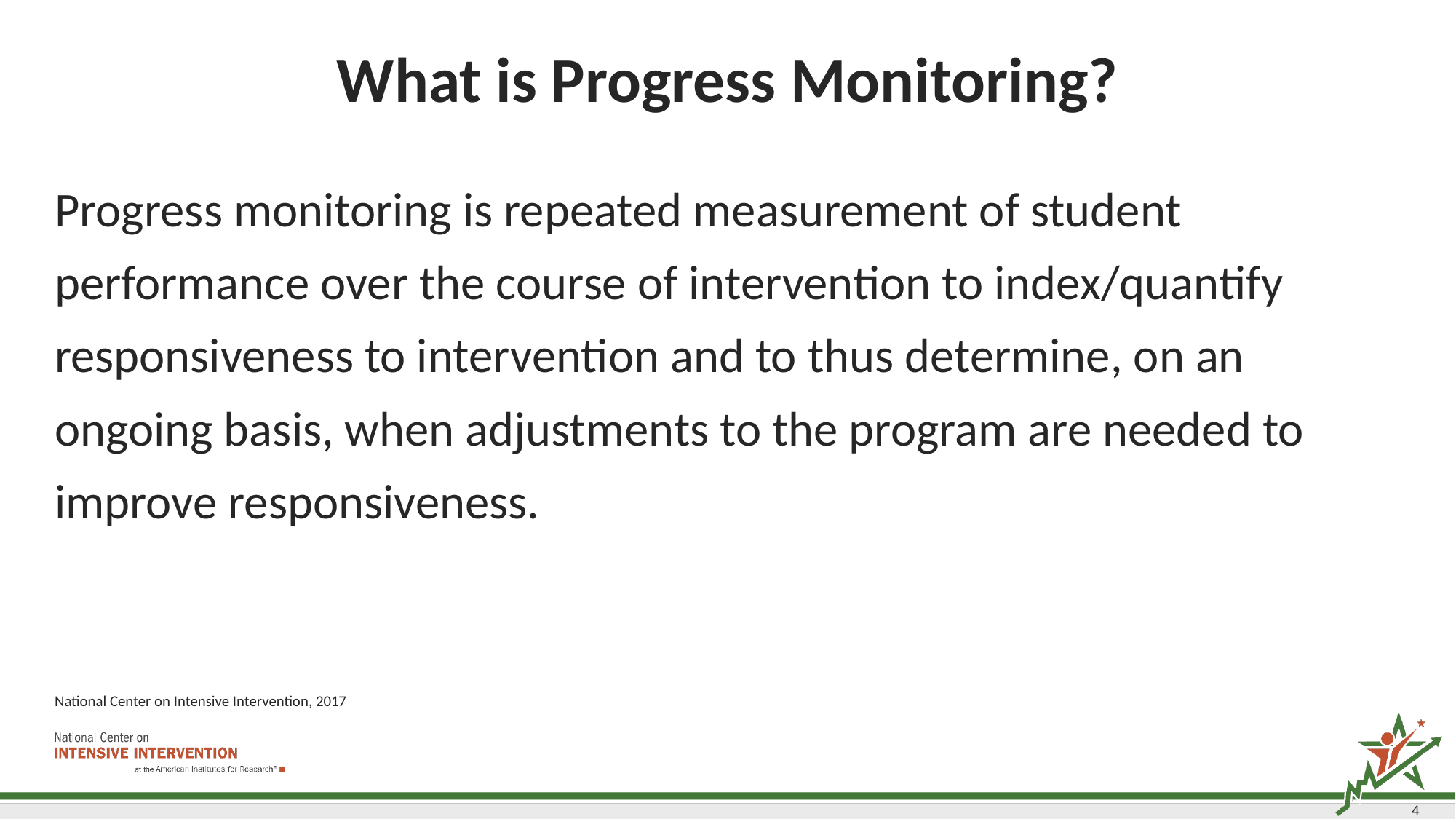

# What is Progress Monitoring?
Progress monitoring is repeated measurement of student performance over the course of intervention to index/quantify responsiveness to intervention and to thus determine, on an ongoing basis, when adjustments to the program are needed to improve responsiveness.

National Center on Intensive Intervention, 2017
4